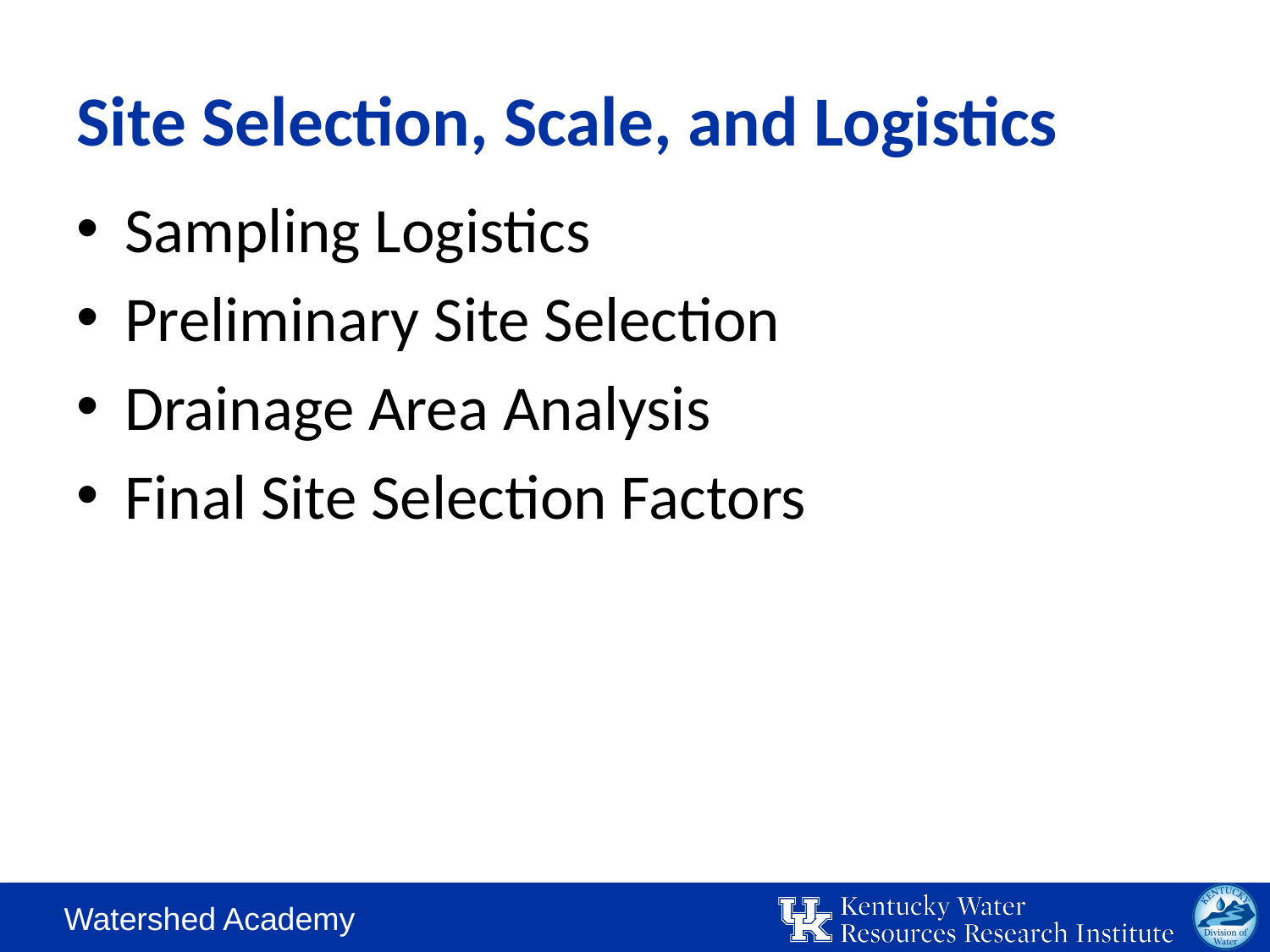

# Site Selection, Scale, and Logistics
Sampling Logistics
Preliminary Site Selection
Drainage Area Analysis
Final Site Selection Factors